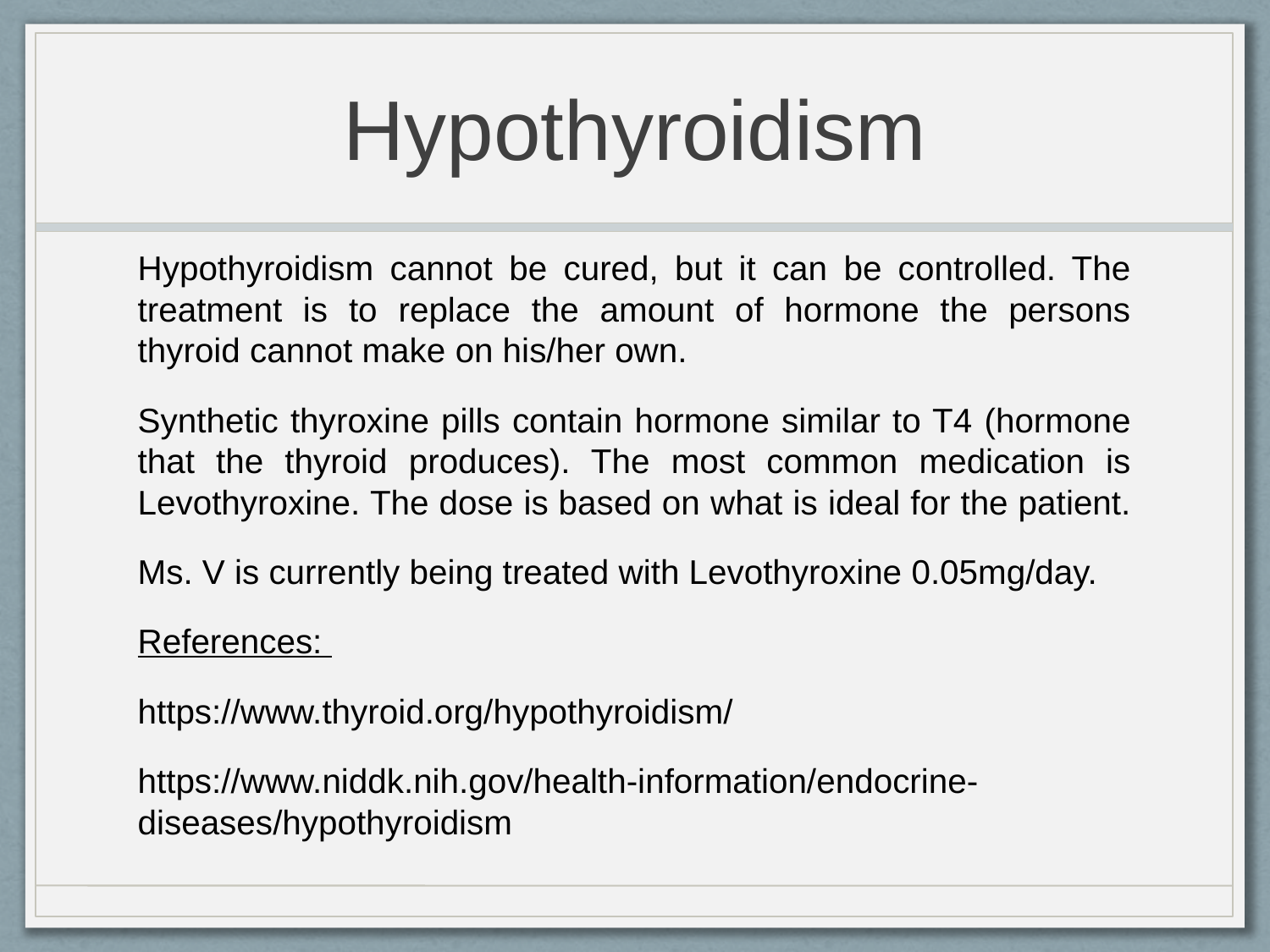

# Hypothyroidism
Hypothyroidism cannot be cured, but it can be controlled. The treatment is to replace the amount of hormone the persons thyroid cannot make on his/her own.
Synthetic thyroxine pills contain hormone similar to T4 (hormone that the thyroid produces). The most common medication is Levothyroxine. The dose is based on what is ideal for the patient.
Ms. V is currently being treated with Levothyroxine 0.05mg/day.
References:
https://www.thyroid.org/hypothyroidism/
https://www.niddk.nih.gov/health-information/endocrine-diseases/hypothyroidism